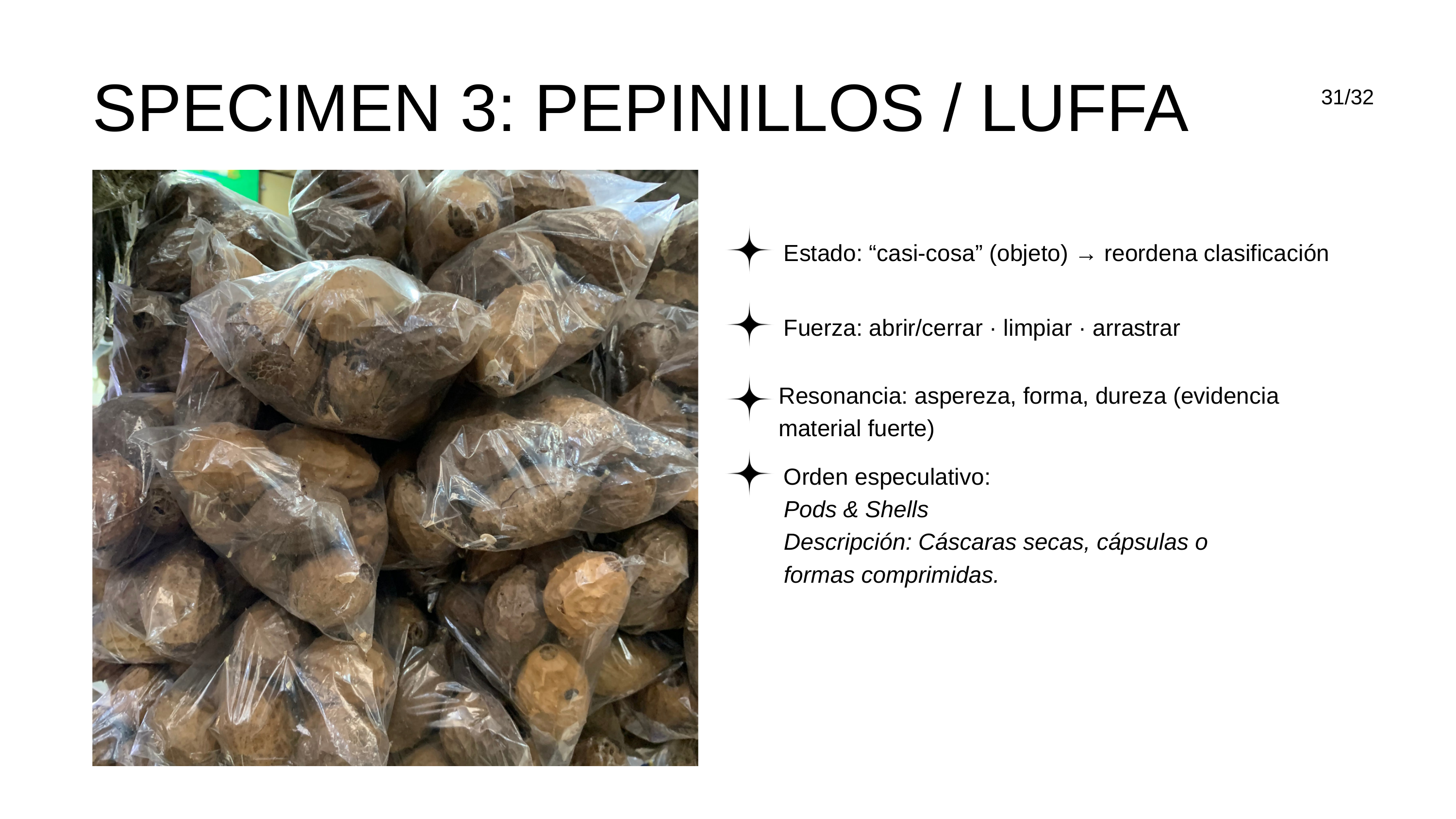

SPECIMEN 3: PEPINILLOS / LUFFA
31/32

Estado: “casi-cosa” (objeto) → reordena clasificación

Fuerza: abrir/cerrar · limpiar · arrastrar

Resonancia: aspereza, forma, dureza (evidencia material fuerte)

Orden especulativo:
Pods & Shells
Descripción: Cáscaras secas, cápsulas o formas comprimidas.